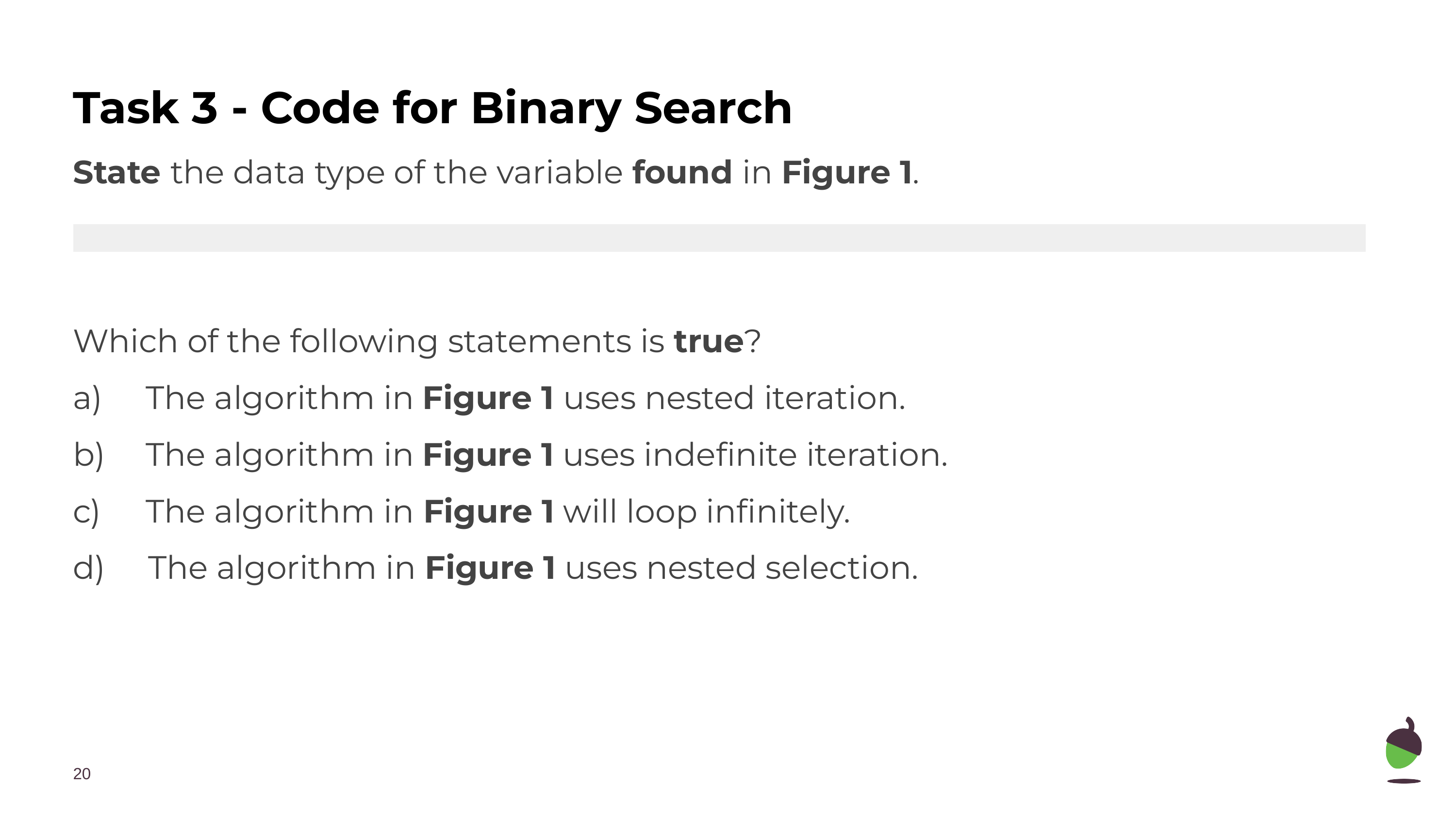

# Task 3 - Code for Binary Search
State the data type of the variable found in Figure 1.

Which of the following statements is true?
a)  	The algorithm in Figure 1 uses nested iteration.
b) 	The algorithm in Figure 1 uses indefinite iteration.
c)  	The algorithm in Figure 1 will loop infinitely.
d)     The algorithm in Figure 1 uses nested selection.

|  |
| --- |
20